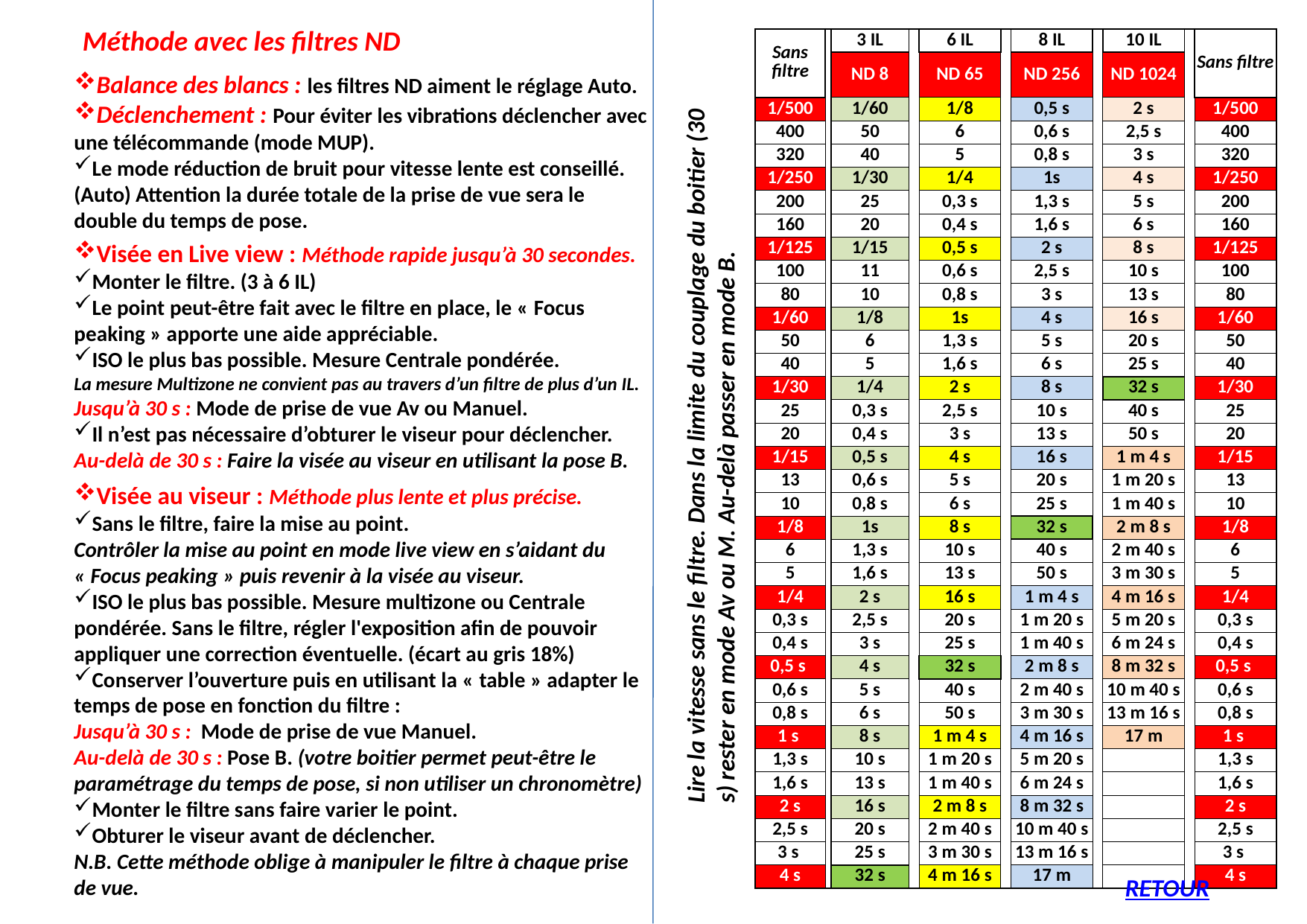

Méthode avec les filtres ND
| Sans filtre |  | 3 IL |  | 6 IL |  | 8 IL |  | 10 IL |  | Sans filtre |
| --- | --- | --- | --- | --- | --- | --- | --- | --- | --- | --- |
|  |  | ND 8 |  | ND 65 |  | ND 256 |  | ND 1024 |  |  |
| 1/500 |  | 1/60 |  | 1/8 |  | 0,5 s |  | 2 s |  | 1/500 |
| 400 |  | 50 |  | 6 |  | 0,6 s |  | 2,5 s |  | 400 |
| 320 |  | 40 |  | 5 |  | 0,8 s |  | 3 s |  | 320 |
| 1/250 |  | 1/30 |  | 1/4 |  | 1s |  | 4 s |  | 1/250 |
| 200 |  | 25 |  | 0,3 s |  | 1,3 s |  | 5 s |  | 200 |
| 160 |  | 20 |  | 0,4 s |  | 1,6 s |  | 6 s |  | 160 |
| 1/125 |  | 1/15 |  | 0,5 s |  | 2 s |  | 8 s |  | 1/125 |
| 100 |  | 11 |  | 0,6 s |  | 2,5 s |  | 10 s |  | 100 |
| 80 |  | 10 |  | 0,8 s |  | 3 s |  | 13 s |  | 80 |
| 1/60 |  | 1/8 |  | 1s |  | 4 s |  | 16 s |  | 1/60 |
| 50 |  | 6 |  | 1,3 s |  | 5 s |  | 20 s |  | 50 |
| 40 |  | 5 |  | 1,6 s |  | 6 s |  | 25 s |  | 40 |
| 1/30 |  | 1/4 |  | 2 s |  | 8 s |  | 32 s |  | 1/30 |
| 25 |  | 0,3 s |  | 2,5 s |  | 10 s |  | 40 s |  | 25 |
| 20 |  | 0,4 s |  | 3 s |  | 13 s |  | 50 s |  | 20 |
| 1/15 |  | 0,5 s |  | 4 s |  | 16 s |  | 1 m 4 s |  | 1/15 |
| 13 |  | 0,6 s |  | 5 s |  | 20 s |  | 1 m 20 s |  | 13 |
| 10 |  | 0,8 s |  | 6 s |  | 25 s |  | 1 m 40 s |  | 10 |
| 1/8 |  | 1s |  | 8 s |  | 32 s |  | 2 m 8 s |  | 1/8 |
| 6 |  | 1,3 s |  | 10 s |  | 40 s |  | 2 m 40 s |  | 6 |
| 5 |  | 1,6 s |  | 13 s |  | 50 s |  | 3 m 30 s |  | 5 |
| 1/4 |  | 2 s |  | 16 s |  | 1 m 4 s |  | 4 m 16 s |  | 1/4 |
| 0,3 s |  | 2,5 s |  | 20 s |  | 1 m 20 s |  | 5 m 20 s |  | 0,3 s |
| 0,4 s |  | 3 s |  | 25 s |  | 1 m 40 s |  | 6 m 24 s |  | 0,4 s |
| 0,5 s |  | 4 s |  | 32 s |  | 2 m 8 s |  | 8 m 32 s |  | 0,5 s |
| 0,6 s |  | 5 s |  | 40 s |  | 2 m 40 s |  | 10 m 40 s |  | 0,6 s |
| 0,8 s |  | 6 s |  | 50 s |  | 3 m 30 s |  | 13 m 16 s |  | 0,8 s |
| 1 s |  | 8 s |  | 1 m 4 s |  | 4 m 16 s |  | 17 m |  | 1 s |
| 1,3 s |  | 10 s |  | 1 m 20 s |  | 5 m 20 s |  |  |  | 1,3 s |
| 1,6 s |  | 13 s |  | 1 m 40 s |  | 6 m 24 s |  |  |  | 1,6 s |
| 2 s |  | 16 s |  | 2 m 8 s |  | 8 m 32 s |  |  |  | 2 s |
| 2,5 s |  | 20 s |  | 2 m 40 s |  | 10 m 40 s |  |  |  | 2,5 s |
| 3 s |  | 25 s |  | 3 m 30 s |  | 13 m 16 s |  |  |  | 3 s |
| 4 s |  | 32 s |  | 4 m 16 s |  | 17 m |  |  |  | 4 s |
Balance des blancs : les filtres ND aiment le réglage Auto.
Déclenchement : Pour éviter les vibrations déclencher avec une télécommande (mode MUP).
Le mode réduction de bruit pour vitesse lente est conseillé. (Auto) Attention la durée totale de la prise de vue sera le double du temps de pose.

Visée en Live view : Méthode rapide jusqu’à 30 secondes.
Monter le filtre. (3 à 6 IL)
Le point peut-être fait avec le filtre en place, le « Focus peaking » apporte une aide appréciable.
ISO le plus bas possible. Mesure Centrale pondérée.
La mesure Multizone ne convient pas au travers d’un filtre de plus d’un IL.
Jusqu’à 30 s : Mode de prise de vue Av ou Manuel.
Il n’est pas nécessaire d’obturer le viseur pour déclencher.
Au-delà de 30 s : Faire la visée au viseur en utilisant la pose B.

Visée au viseur : Méthode plus lente et plus précise.
Sans le filtre, faire la mise au point.
Contrôler la mise au point en mode live view en s’aidant du « Focus peaking » puis revenir à la visée au viseur.
ISO le plus bas possible. Mesure multizone ou Centrale pondérée. Sans le filtre, régler l'exposition afin de pouvoir appliquer une correction éventuelle. (écart au gris 18%)
Conserver l’ouverture puis en utilisant la « table » adapter le temps de pose en fonction du filtre :
Jusqu’à 30 s :  Mode de prise de vue Manuel.
Au-delà de 30 s : Pose B. (votre boitier permet peut-être le paramétrage du temps de pose, si non utiliser un chronomètre)
Monter le filtre sans faire varier le point.
Obturer le viseur avant de déclencher.
N.B. Cette méthode oblige à manipuler le filtre à chaque prise de vue.
Lire la vitesse sans le filtre. Dans la limite du couplage du boitier (30 s) rester en mode Av ou M. Au-delà passer en mode B.
RETOUR